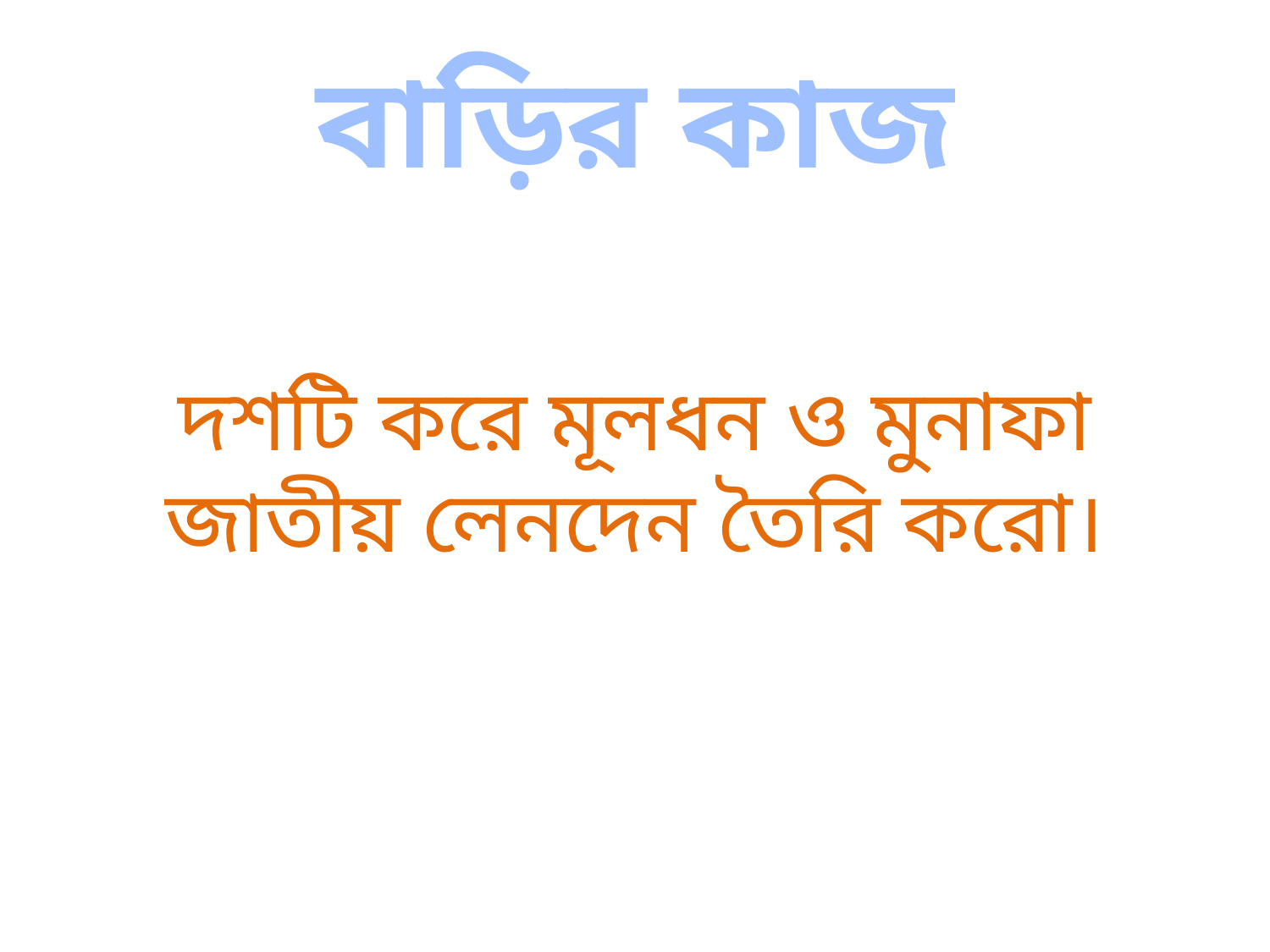

# বাড়ির কাজ
দশটি করে মূলধন ও মুনাফা জাতীয় লেনদেন তৈরি করো।